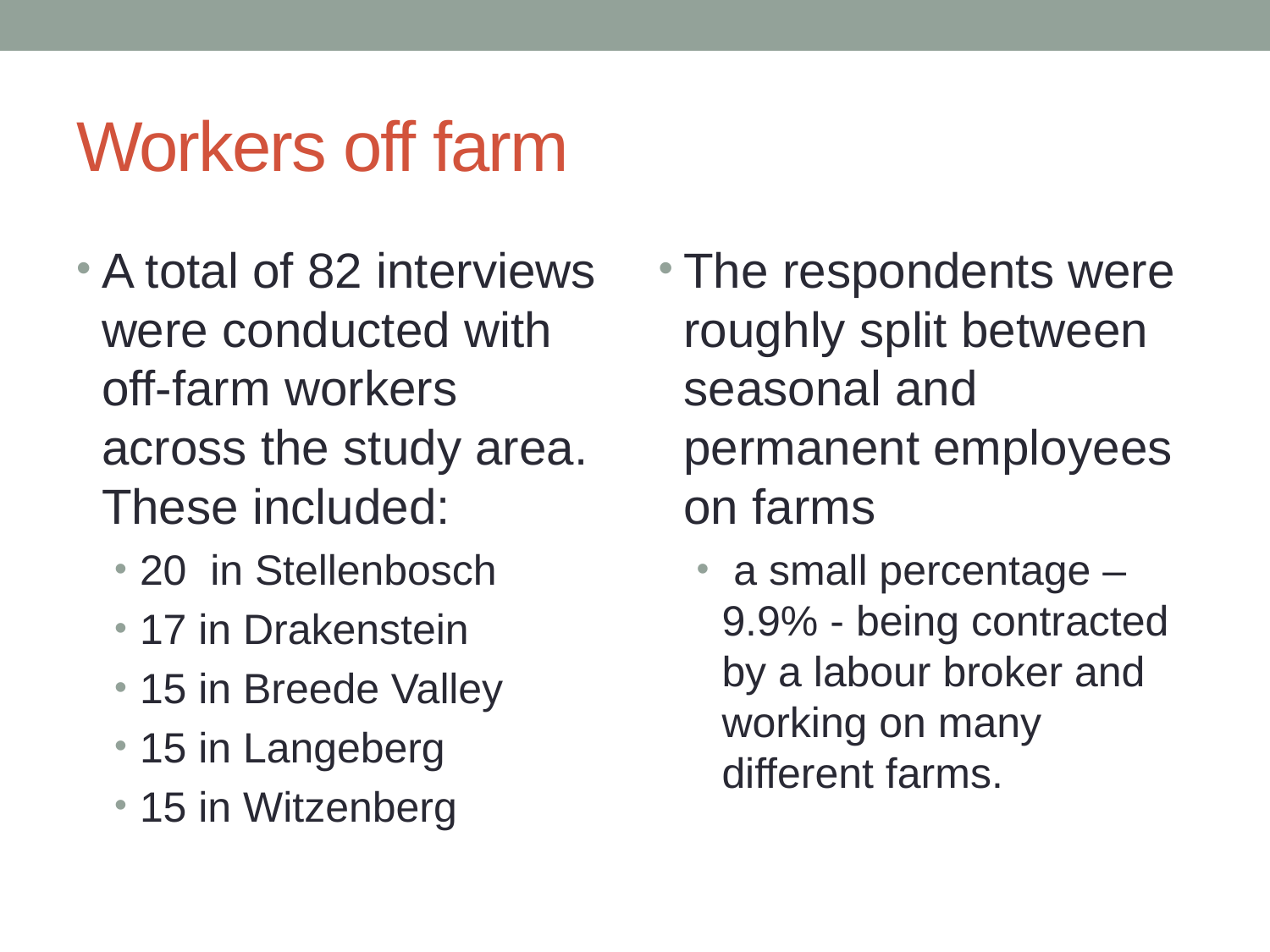

# Workers off farm
A total of 82 interviews were conducted with off-farm workers across the study area. These included:
20  in Stellenbosch
17 in Drakenstein
15 in Breede Valley
15 in Langeberg
15 in Witzenberg

The respondents were roughly split between seasonal and permanent employees on farms
 a small percentage – 9.9% - being contracted by a labour broker and working on many different farms.